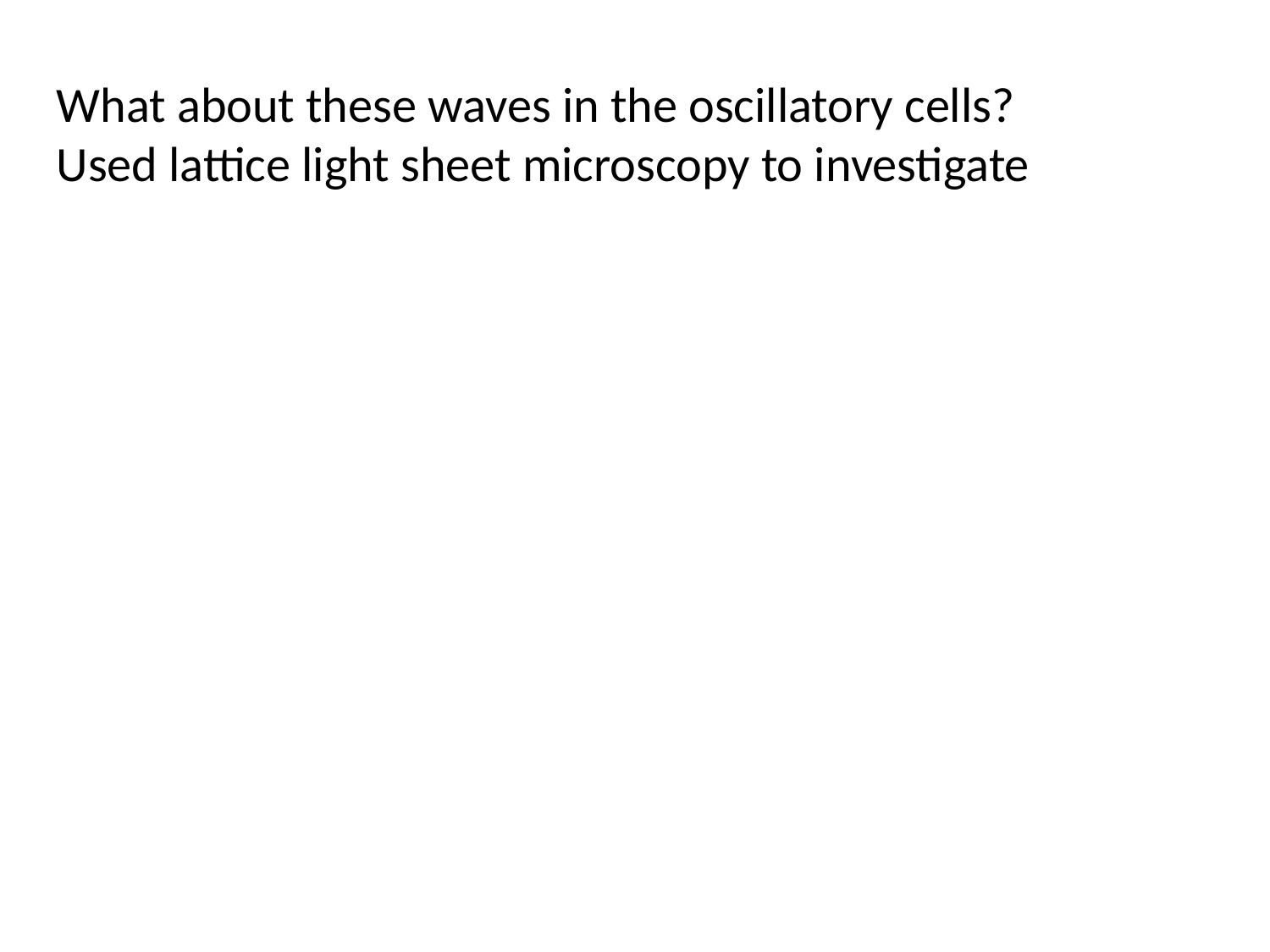

What about these waves in the oscillatory cells?
Used lattice light sheet microscopy to investigate